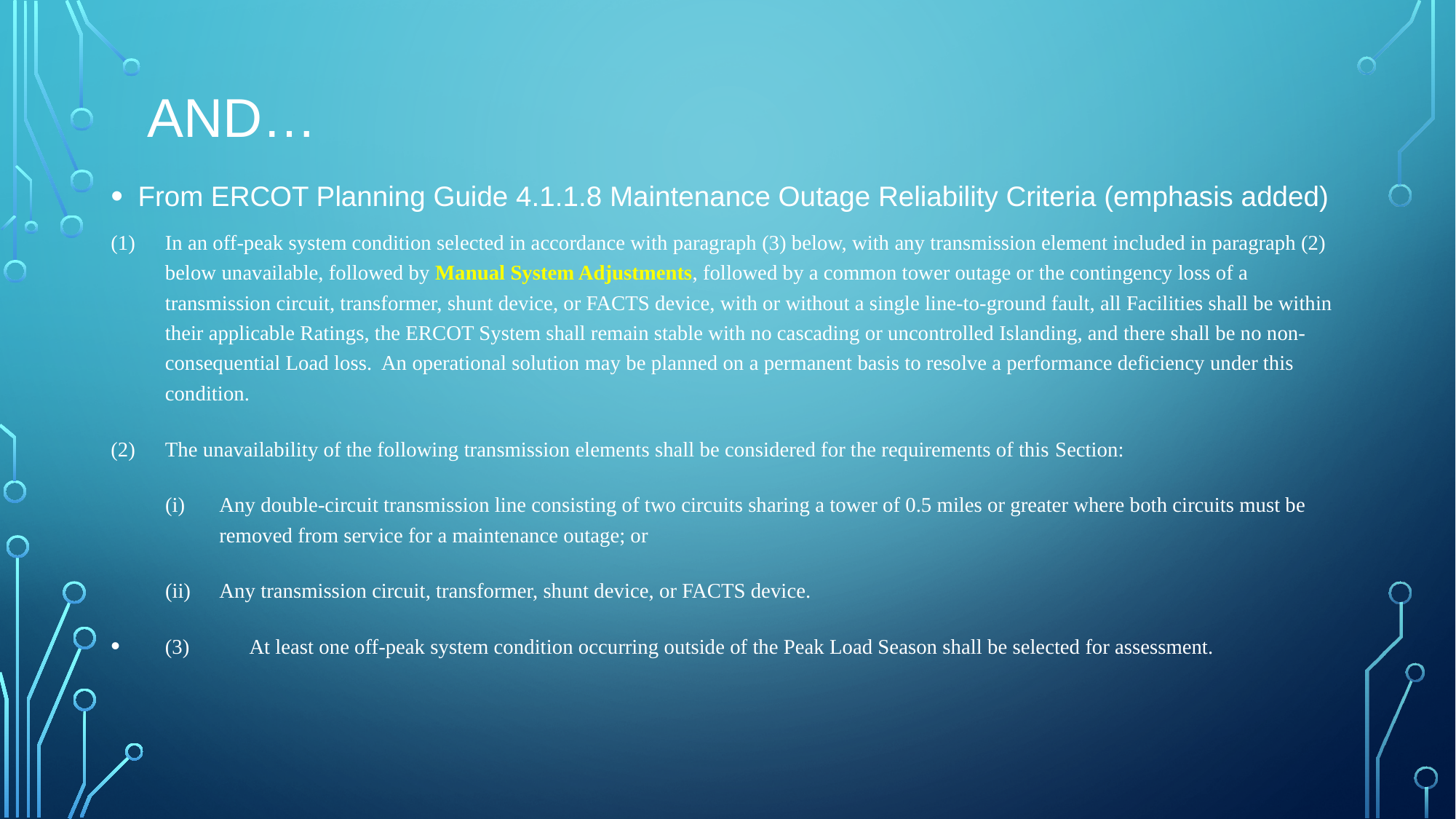

# And…
From ERCOT Planning Guide 4.1.1.8 Maintenance Outage Reliability Criteria (emphasis added)
(1)	In an off-peak system condition selected in accordance with paragraph (3) below, with any transmission element included in paragraph (2) below unavailable, followed by Manual System Adjustments, followed by a common tower outage or the contingency loss of a transmission circuit, transformer, shunt device, or FACTS device, with or without a single line-to-ground fault, all Facilities shall be within their applicable Ratings, the ERCOT System shall remain stable with no cascading or uncontrolled Islanding, and there shall be no non-consequential Load loss.  An operational solution may be planned on a permanent basis to resolve a performance deficiency under this condition.
(2)	The unavailability of the following transmission elements shall be considered for the requirements of this Section:
(i)	Any double-circuit transmission line consisting of two circuits sharing a tower of 0.5 miles or greater where both circuits must be removed from service for a maintenance outage; or
(ii)	Any transmission circuit, transformer, shunt device, or FACTS device.
(3)	At least one off-peak system condition occurring outside of the Peak Load Season shall be selected for assessment.